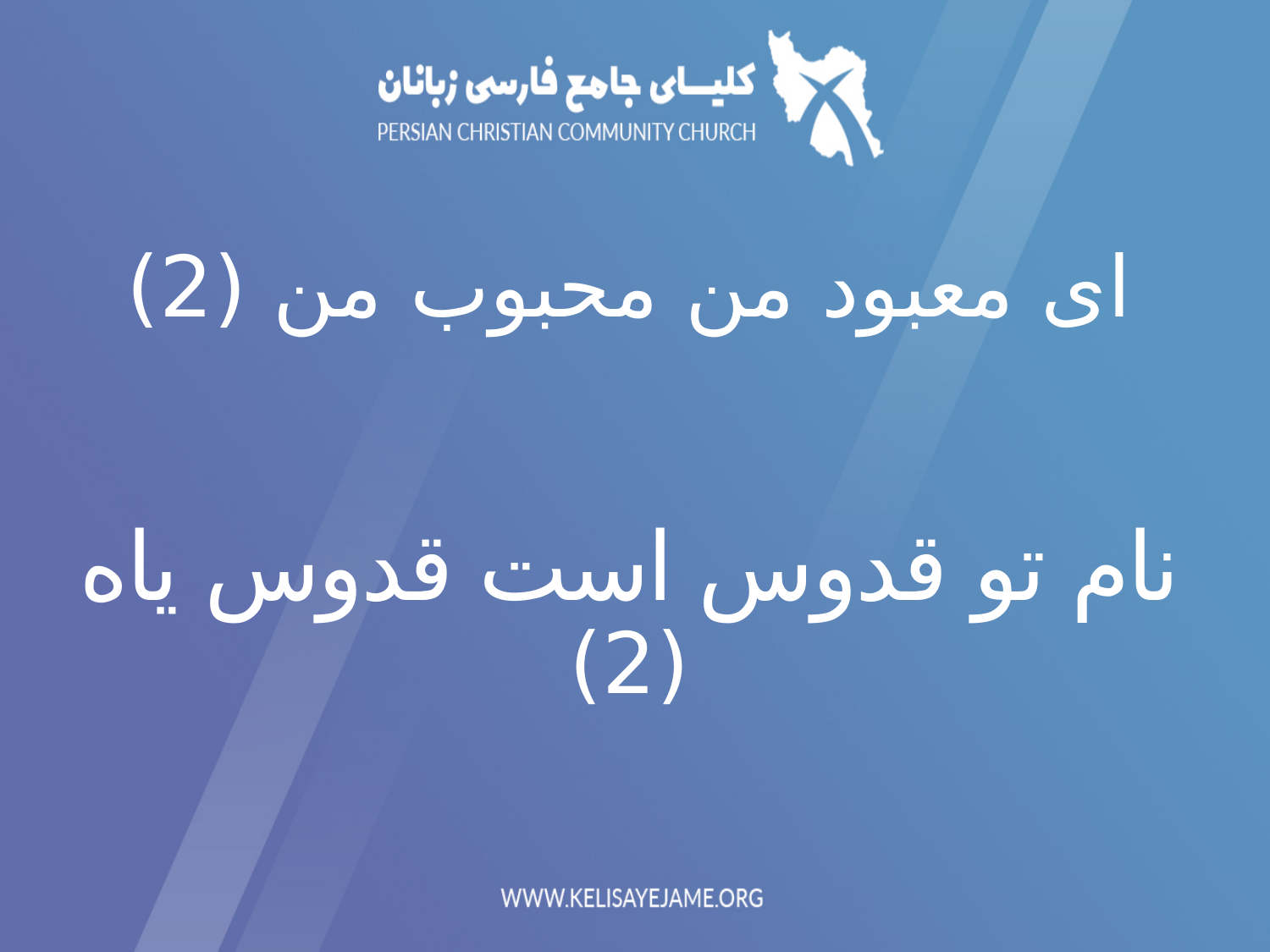

# ای معبود من محبوب من (2) نام تو قدوس است قدوس یاه (2)